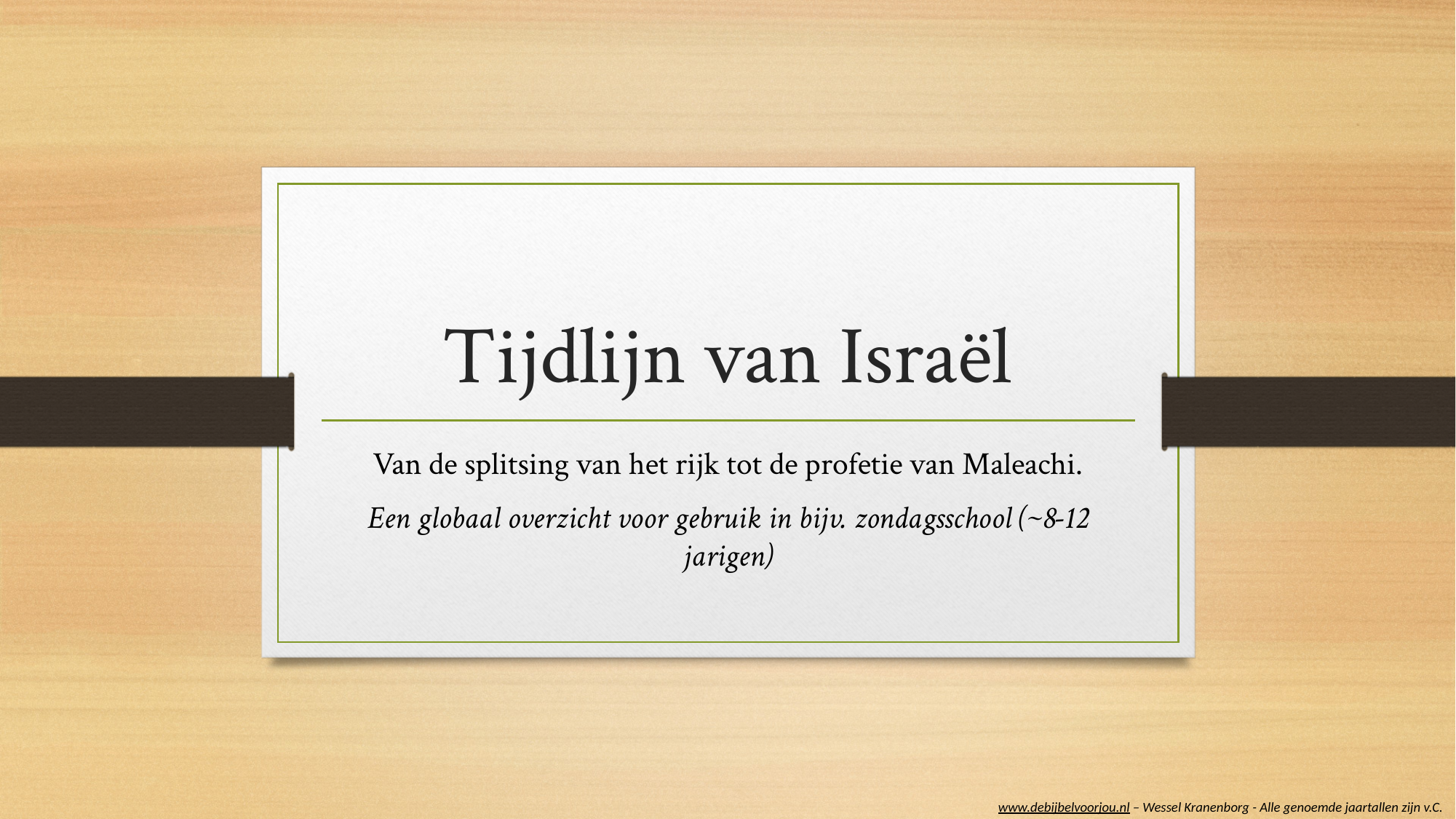

# Tijdlijn van Israël
Van de splitsing van het rijk tot de profetie van Maleachi.
Een globaal overzicht voor gebruik in bijv. zondagsschool (~8-12 jarigen)

www.debijbelvoorjou.nl – Wessel Kranenborg - Alle genoemde jaartallen zijn v.C.